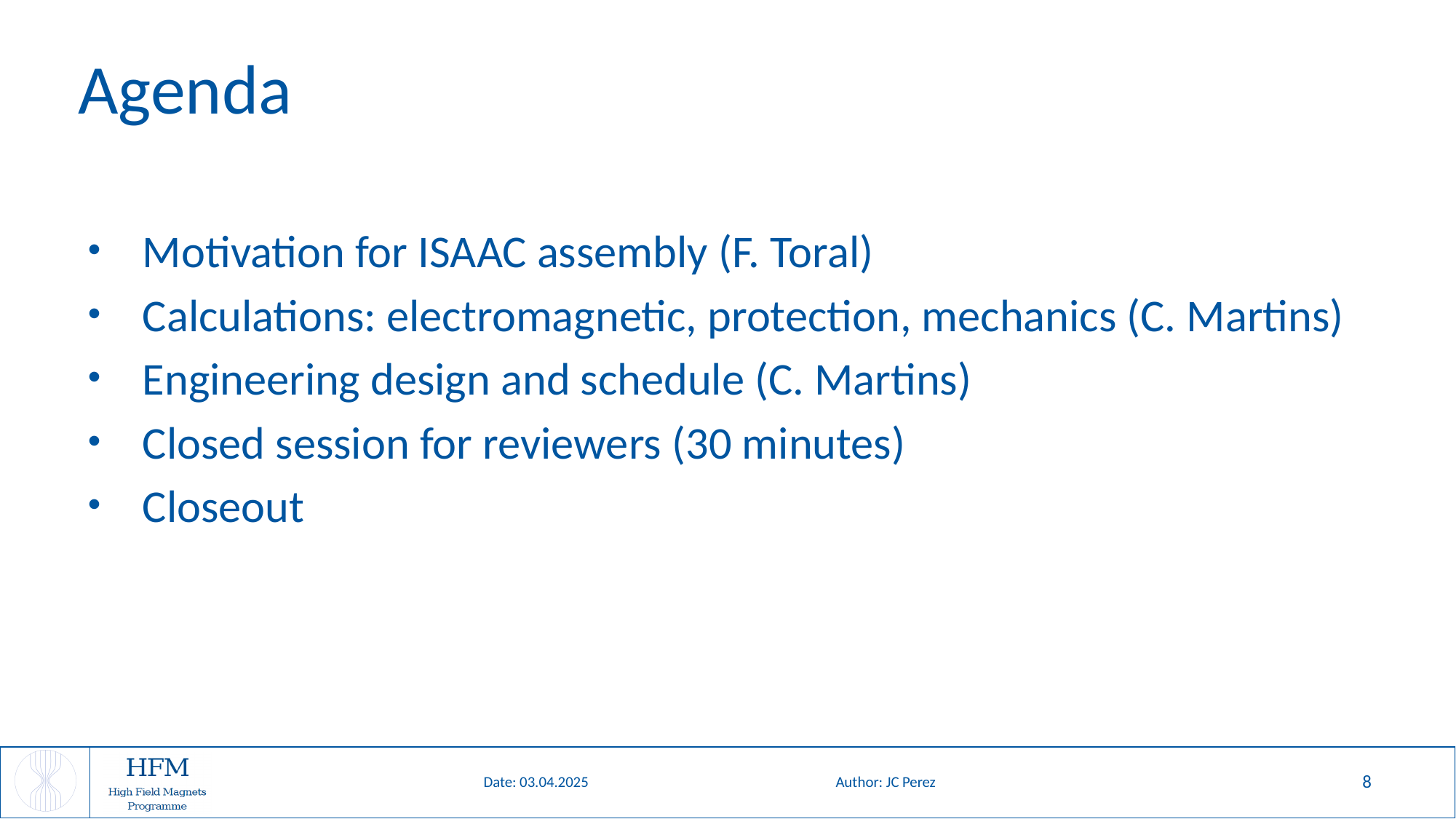

# Agenda
Motivation for ISAAC assembly (F. Toral)
Calculations: electromagnetic, protection, mechanics (C. Martins)
Engineering design and schedule (C. Martins)
Closed session for reviewers (30 minutes)
Closeout
Author: JC Perez
8
Date: 03.04.2025